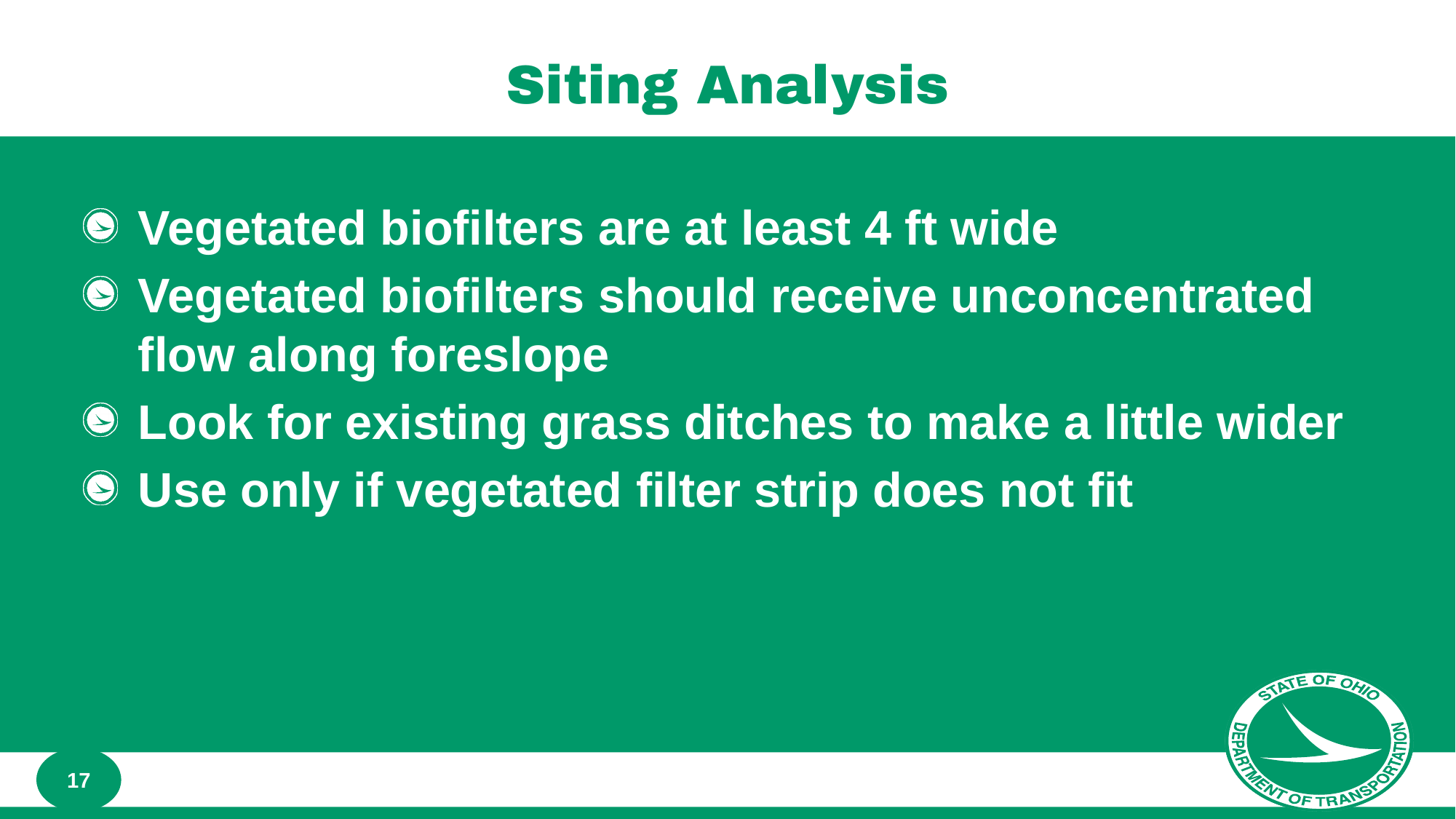

# Siting Analysis
Vegetated biofilters are at least 4 ft wide
Vegetated biofilters should receive unconcentrated flow along foreslope
Look for existing grass ditches to make a little wider
Use only if vegetated filter strip does not fit